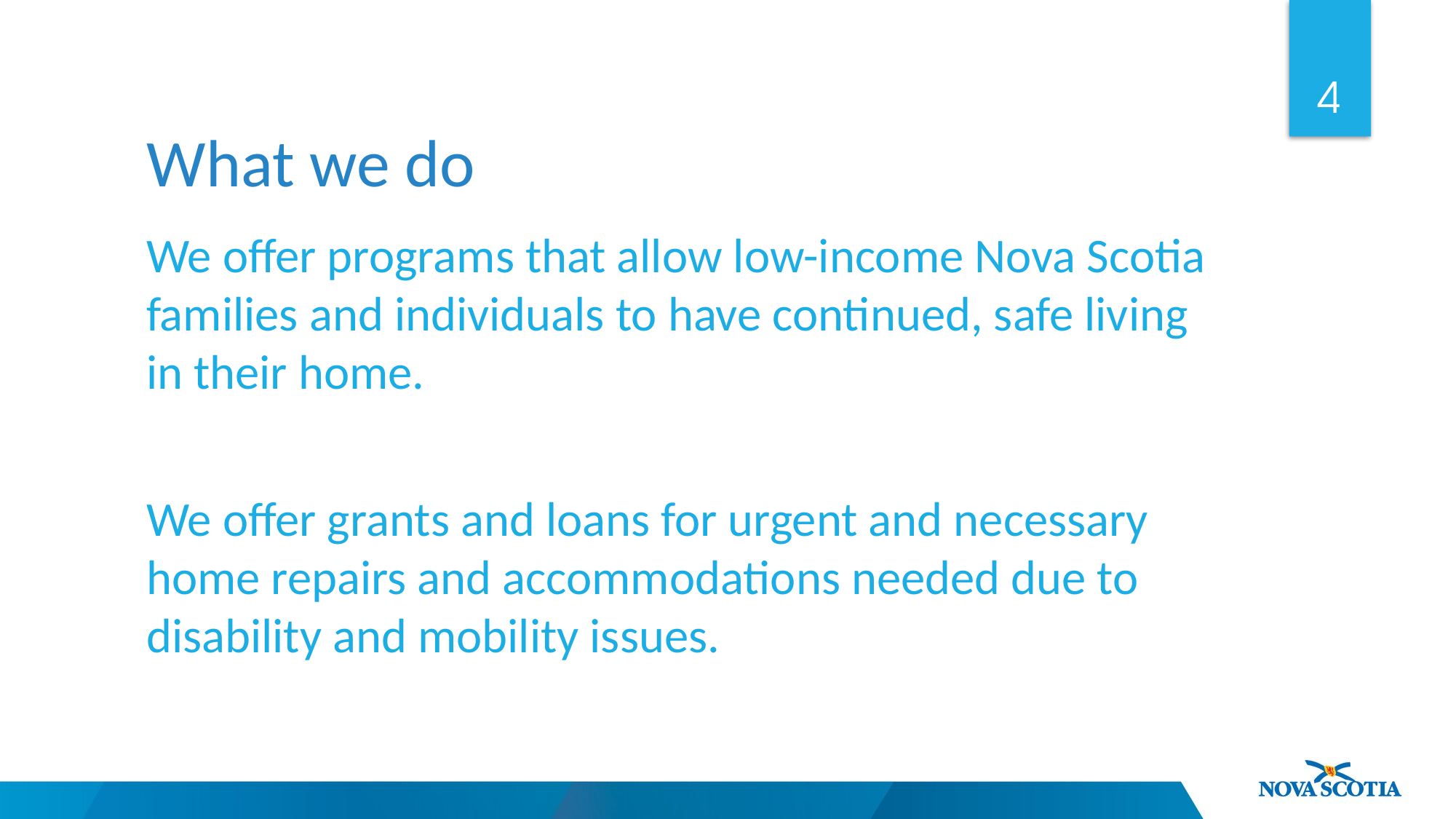

4
What we do
We offer programs that allow low-income Nova Scotia families and individuals to have continued, safe living in their home.

We offer grants and loans for urgent and necessary home repairs and accommodations needed due to disability and mobility issues.